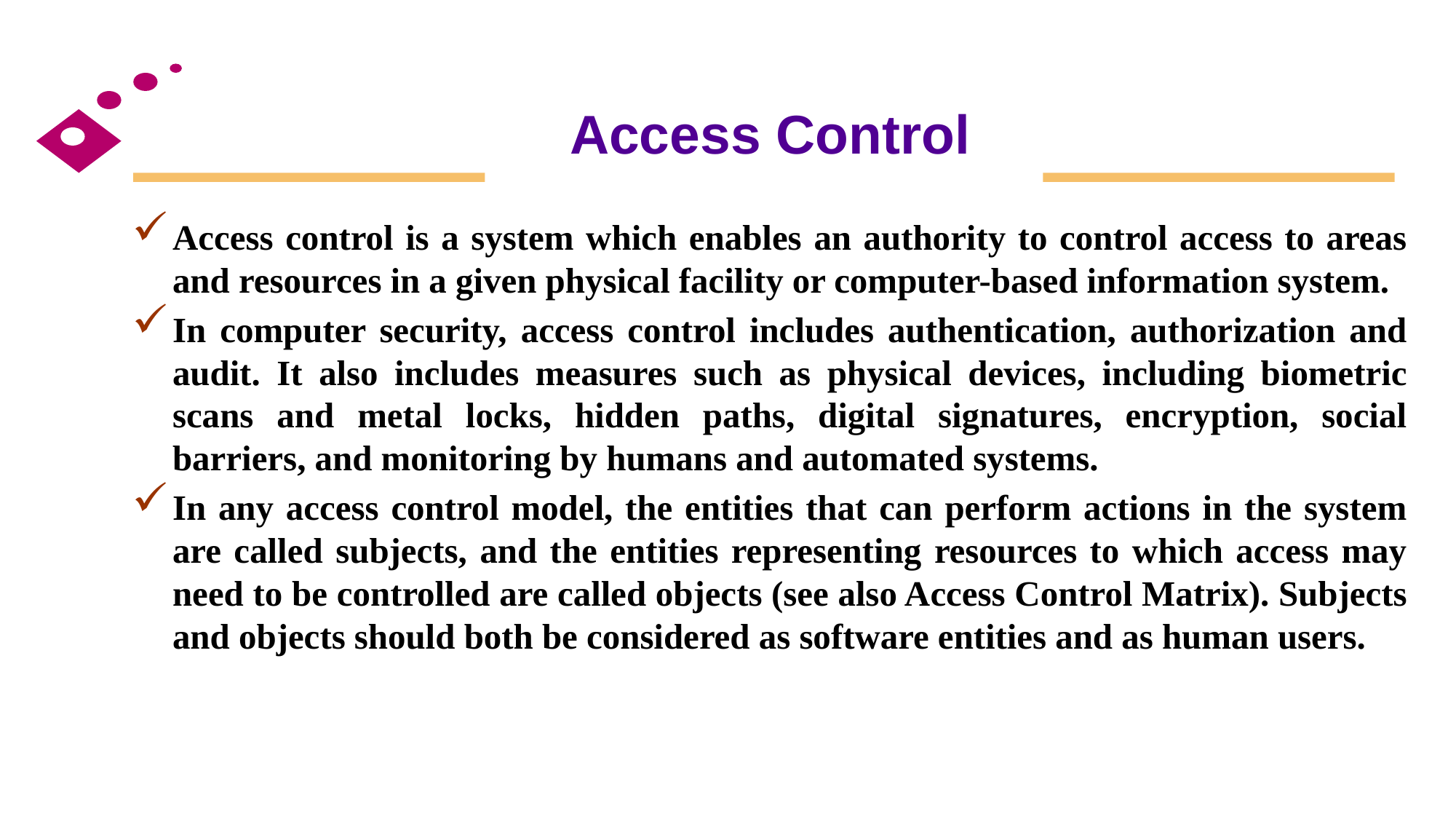

# Access Control
Access control is a system which enables an authority to control access to areas and resources in a given physical facility or computer-based information system.
In computer security, access control includes authentication, authorization and audit. It also includes measures such as physical devices, including biometric scans and metal locks, hidden paths, digital signatures, encryption, social barriers, and monitoring by humans and automated systems.
In any access control model, the entities that can perform actions in the system are called subjects, and the entities representing resources to which access may need to be controlled are called objects (see also Access Control Matrix). Subjects and objects should both be considered as software entities and as human users.